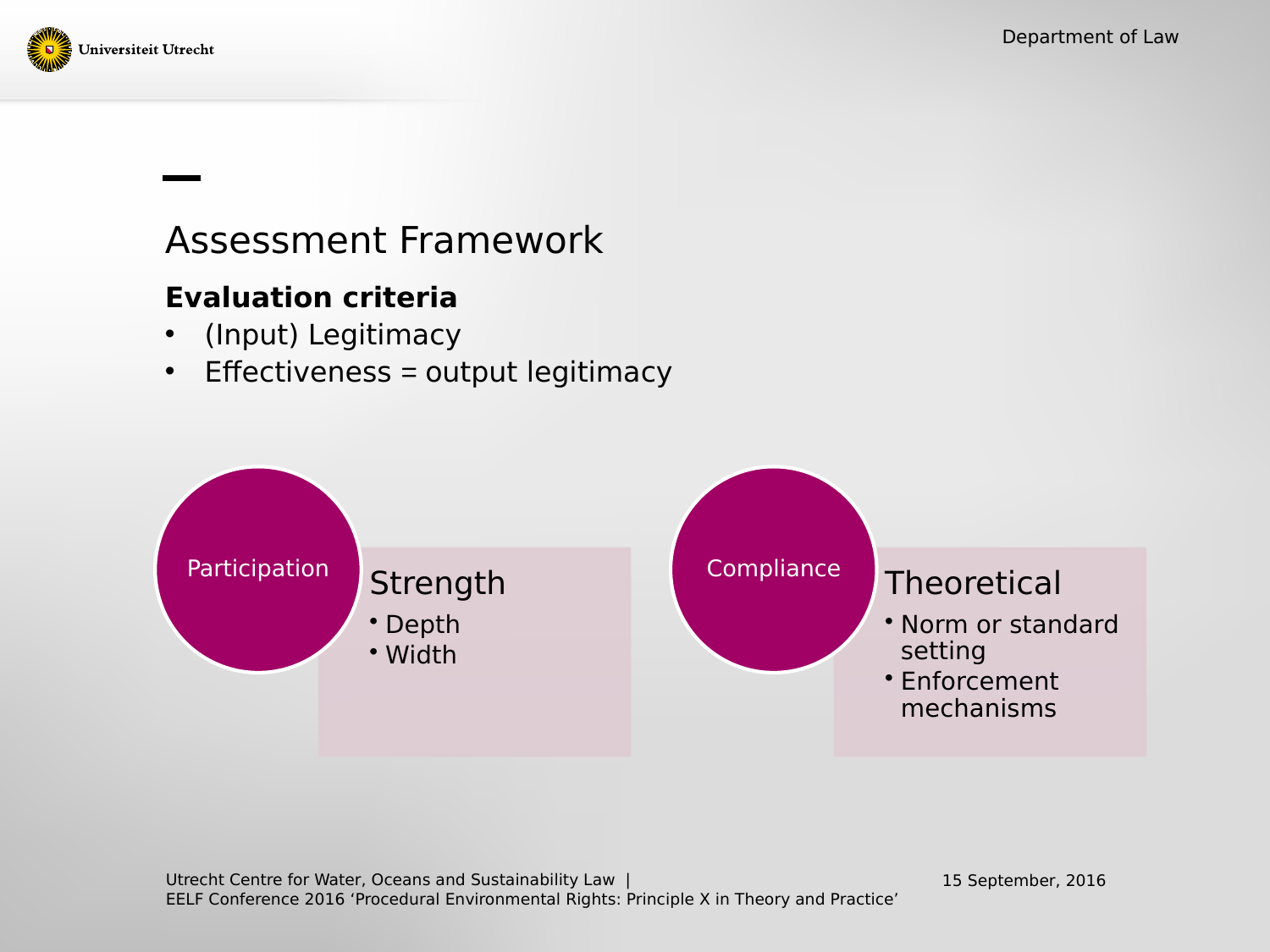

Department of Law
# Assessment Framework
Evaluation criteria
(Input) Legitimacy
Effectiveness = output legitimacy

Strength
Depth
Width
Participation
Theoretical
Norm or standard setting
Enforcement mechanisms
Compliance
15 September, 2016
Utrecht Centre for Water, Oceans and Sustainability Law  |
EELF Conference 2016 ‘Procedural Environmental Rights: Principle X in Theory and Practice’